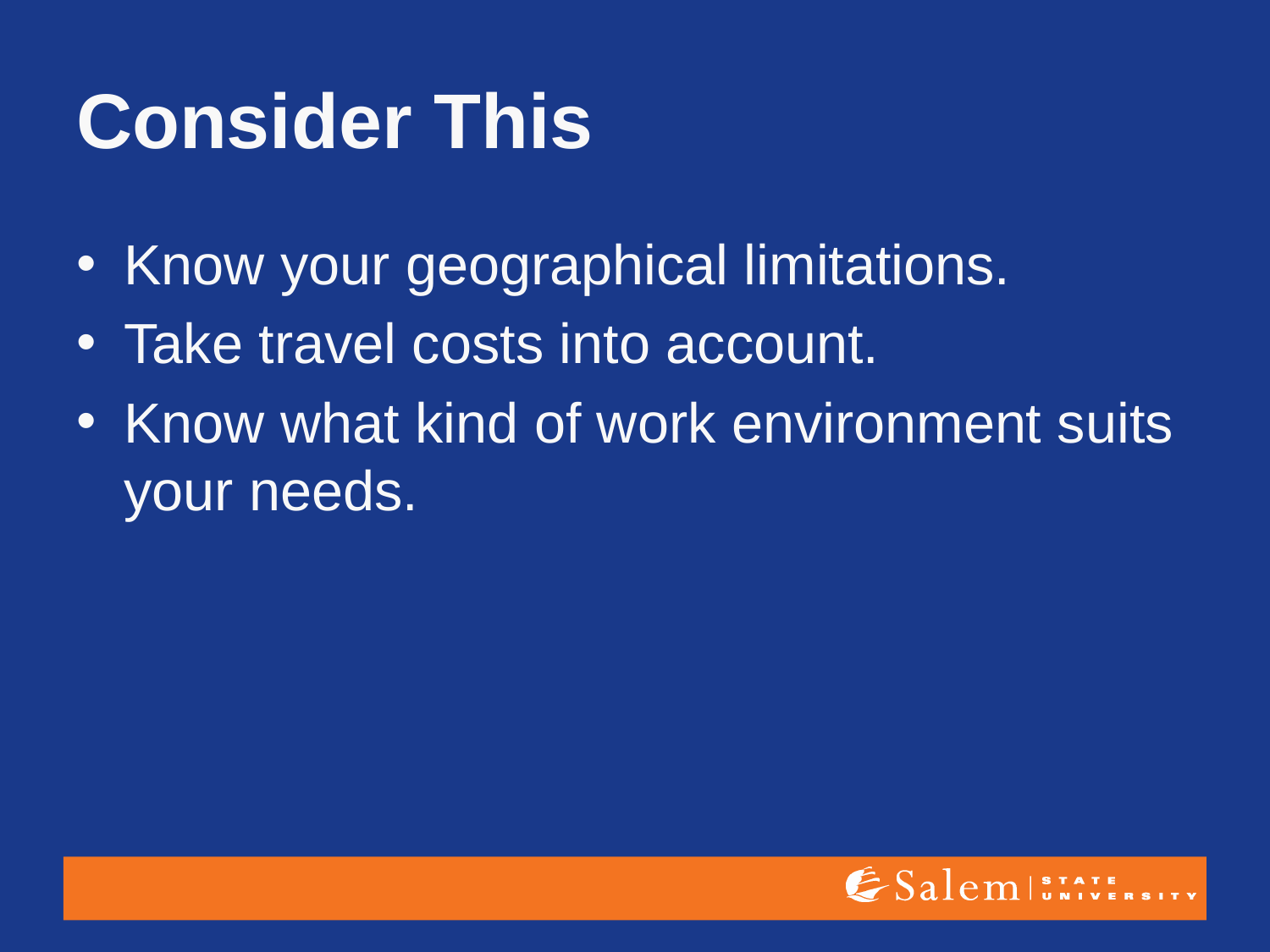

# Consider This
Know your geographical limitations.
Take travel costs into account.
Know what kind of work environment suits your needs.